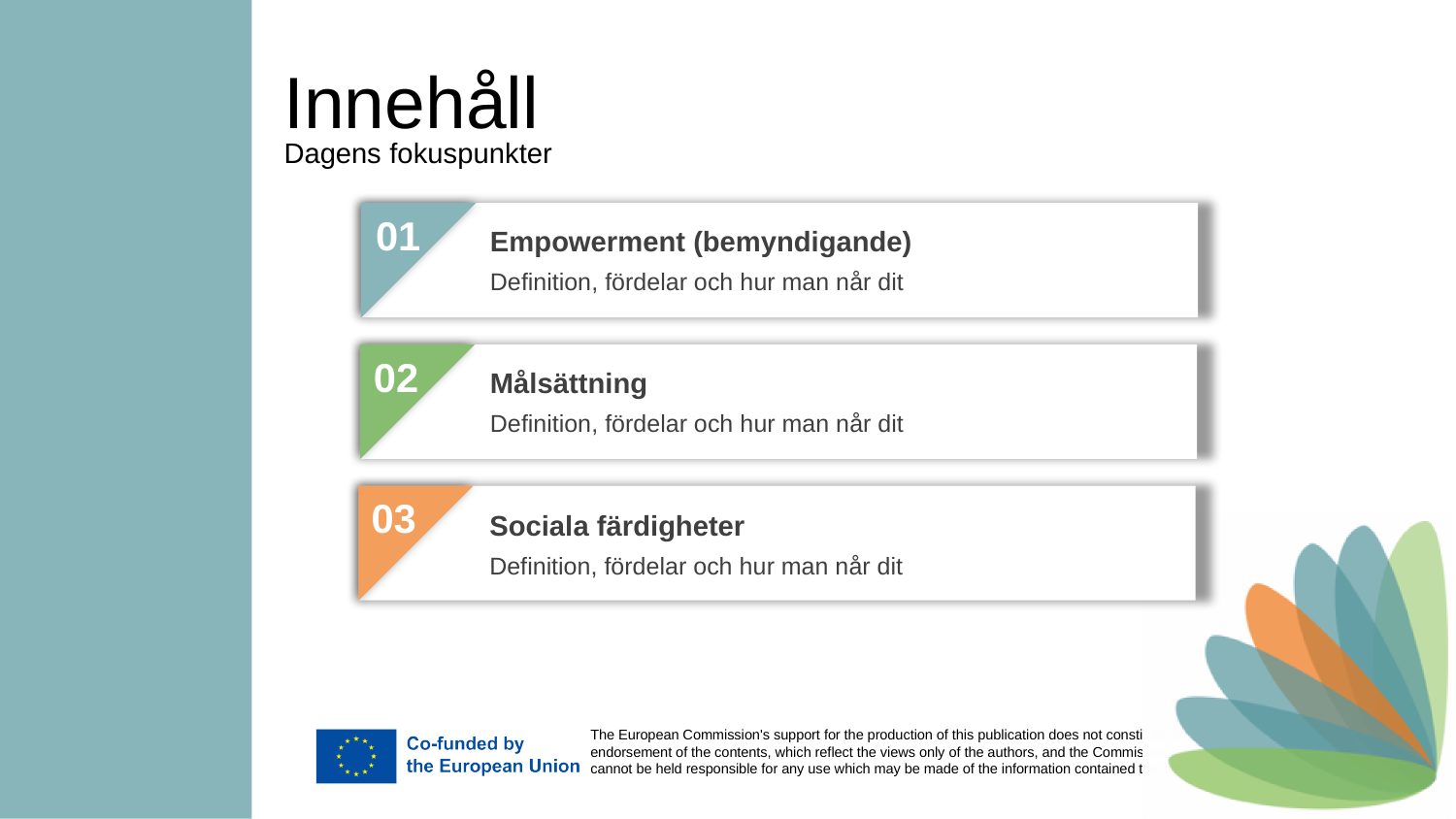

Innehåll
Dagens fokuspunkter

01
Empowerment (bemyndigande)
Definition, fördelar och hur man når dit
02

Målsättning
Definition, fördelar och hur man når dit
03

Sociala färdigheter
Definition, fördelar och hur man når dit